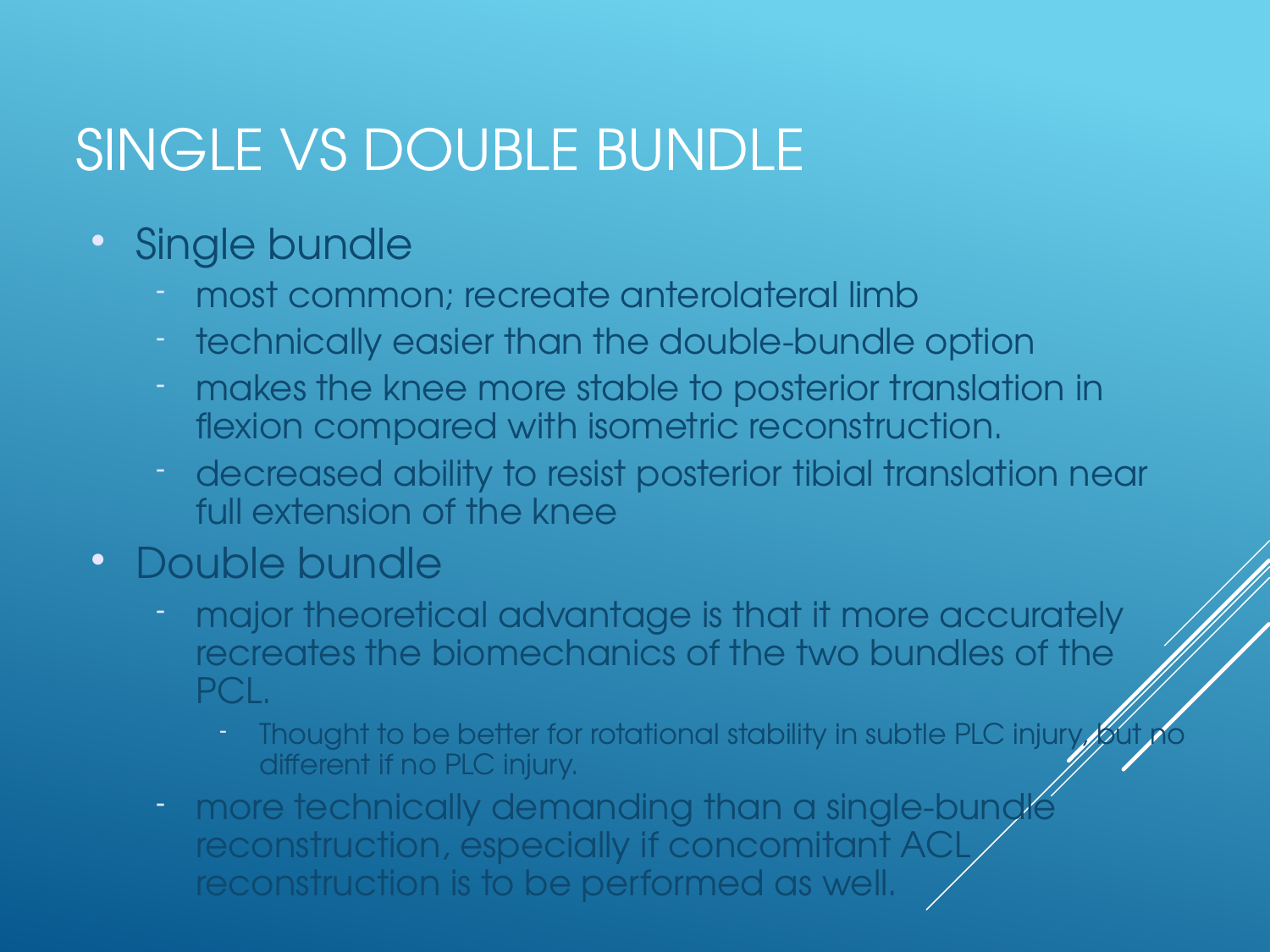

# Single vs Double Bundle
Single bundle
most common; recreate anterolateral limb
technically easier than the double-bundle option
makes the knee more stable to posterior translation in flexion compared with isometric reconstruction.
decreased ability to resist posterior tibial translation near full extension of the knee
Double bundle
major theoretical advantage is that it more accurately recreates the biomechanics of the two bundles of the PCL.
Thought to be better for rotational stability in subtle PLC injury, but no different if no PLC injury.
more technically demanding than a single-bundle reconstruction, especially if concomitant ACL reconstruction is to be performed as well.